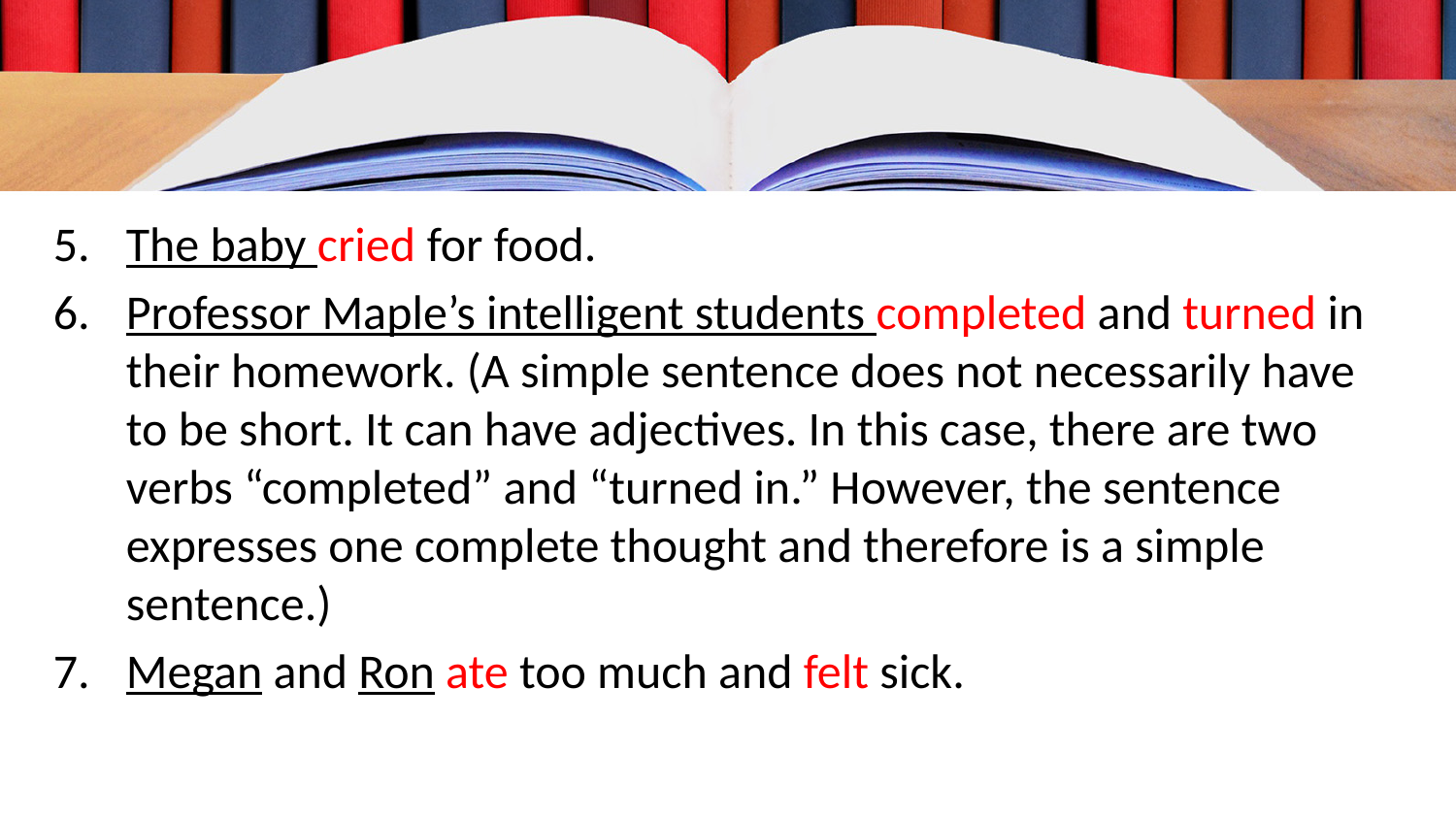

The baby cried for food.
Professor Maple’s intelligent students completed and turned in their homework. (A simple sentence does not necessarily have to be short. It can have adjectives. In this case, there are two verbs “completed” and “turned in.” However, the sentence expresses one complete thought and therefore is a simple sentence.)
Megan and Ron ate too much and felt sick.